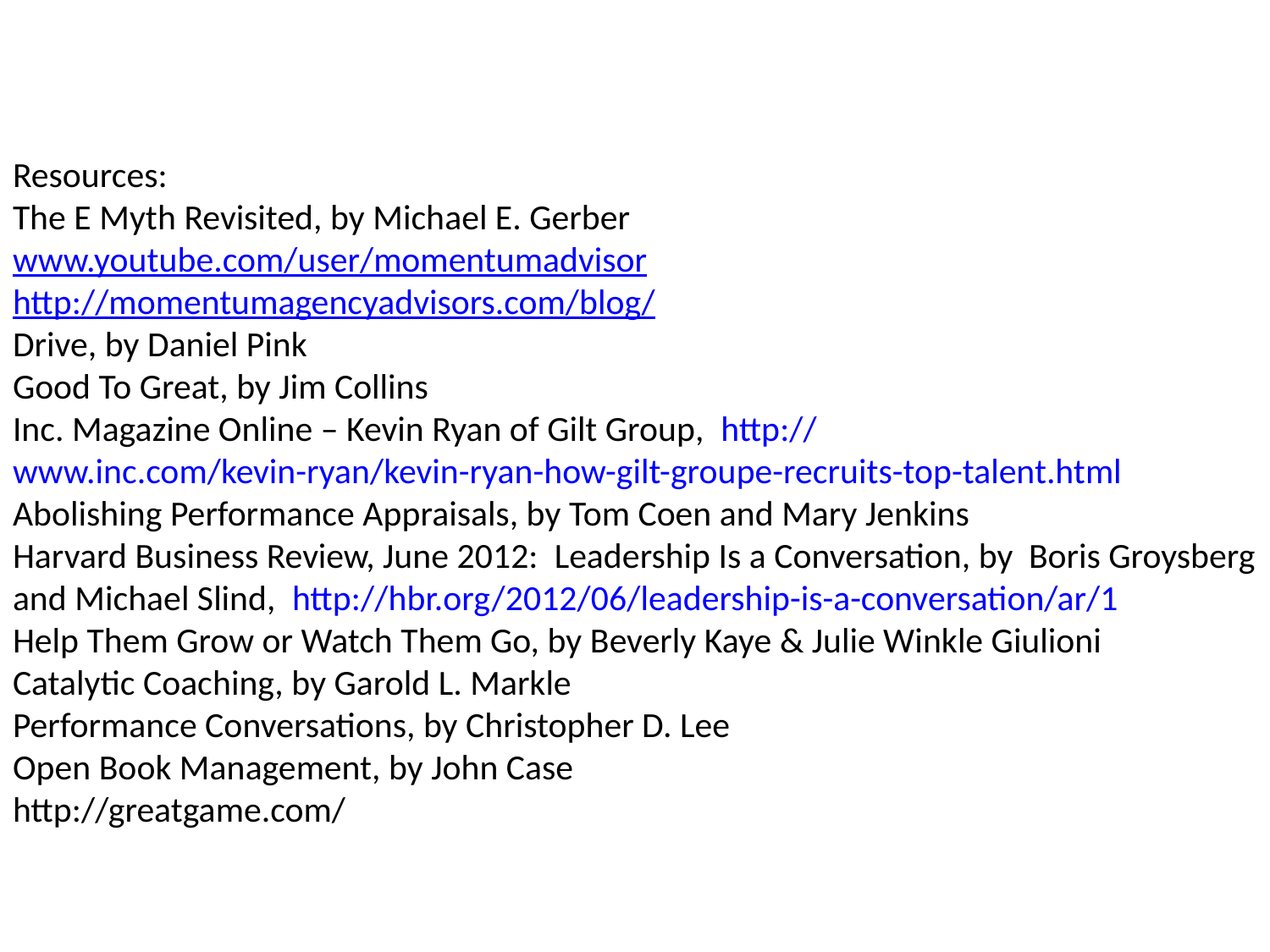

Resources:
The E Myth Revisited, by Michael E. Gerber
www.youtube.com/user/momentumadvisor
http://momentumagencyadvisors.com/blog/
Drive, by Daniel Pink
Good To Great, by Jim Collins
Inc. Magazine Online – Kevin Ryan of Gilt Group,  http://www.inc.com/kevin-ryan/kevin-ryan-how-gilt-groupe-recruits-top-talent.html
Abolishing Performance Appraisals, by Tom Coen and Mary Jenkins
Harvard Business Review, June 2012:  Leadership Is a Conversation, by 	Boris Groysberg and Michael Slind,  http://hbr.org/2012/06/leadership-is-a-conversation/ar/1
Help Them Grow or Watch Them Go, by Beverly Kaye & Julie Winkle Giulioni
Catalytic Coaching, by Garold L. Markle
Performance Conversations, by Christopher D. Lee
Open Book Management, by John Case
http://greatgame.com/